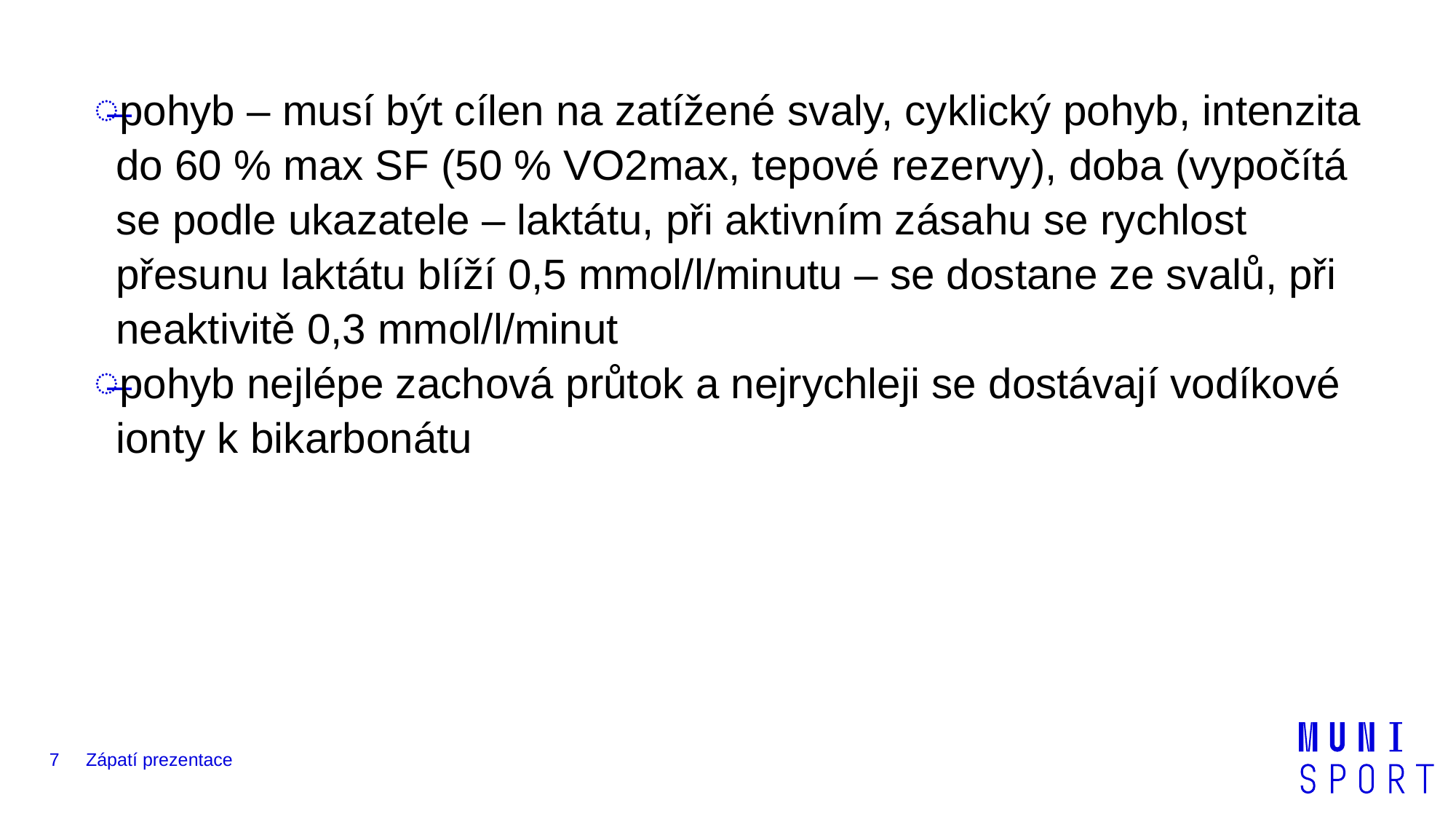

pohyb – musí být cílen na zatížené svaly, cyklický pohyb, intenzita do 60 % max SF (50 % VO2max, tepové rezervy), doba (vypočítá se podle ukazatele – laktátu, při aktivním zásahu se rychlost přesunu laktátu blíží 0,5 mmol/l/minutu – se dostane ze svalů, při neaktivitě 0,3 mmol/l/minut
pohyb nejlépe zachová průtok a nejrychleji se dostávají vodíkové ionty k bikarbonátu

7
Zápatí prezentace